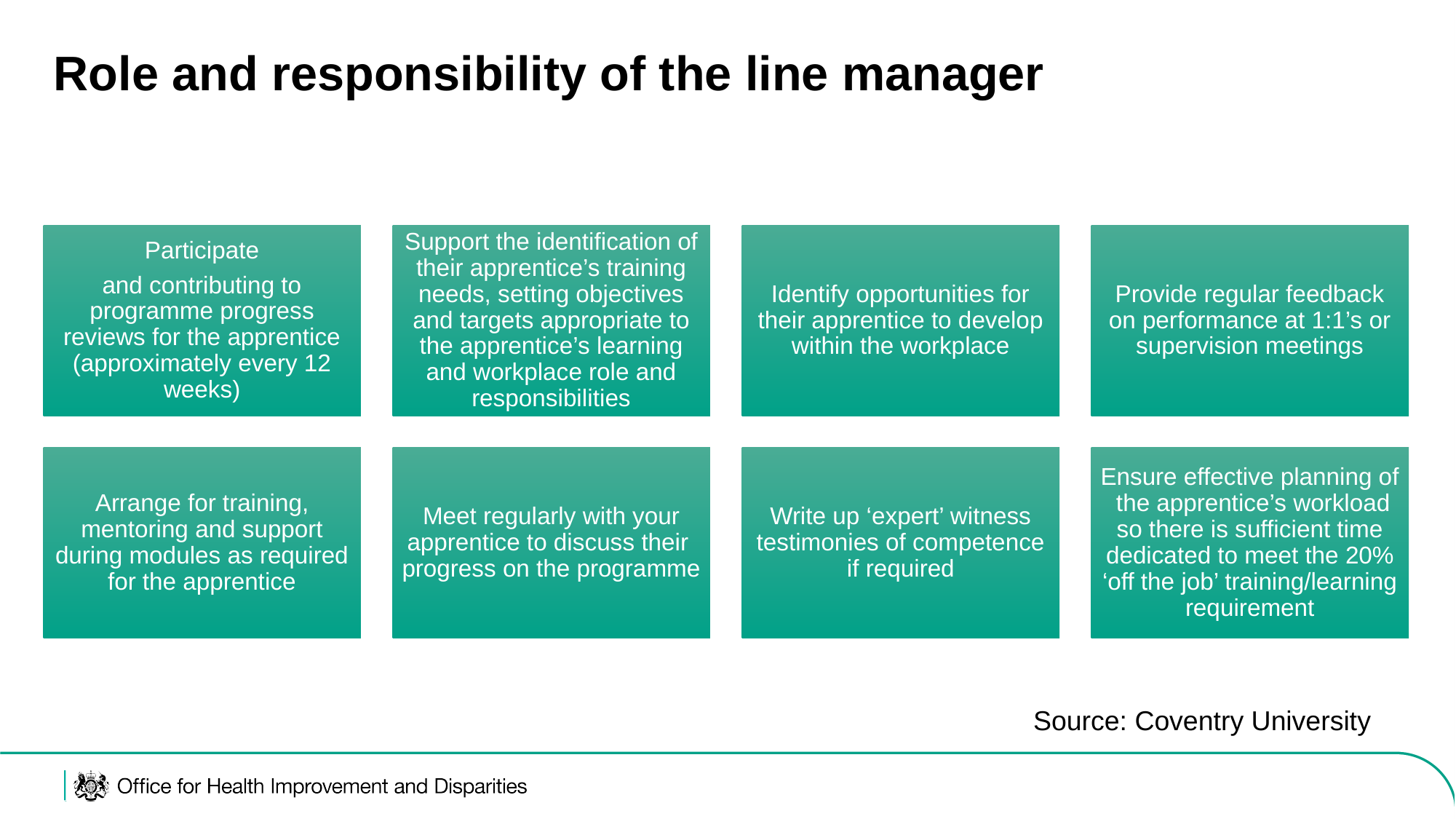

# Role and responsibility of the line manager
Participate
and contributing to programme progress reviews for the apprentice (approximately every 12 weeks)
Support the identification of their apprentice’s training needs, setting objectives and targets appropriate to the apprentice’s learning and workplace role and responsibilities
Identify opportunities for their apprentice to develop within the workplace
Provide regular feedback on performance at 1:1’s or supervision meetings
Arrange for training, mentoring and support during modules as required for the apprentice
Meet regularly with your apprentice to discuss their  progress on the programme
Write up ‘expert’ witness testimonies of competence if required
Ensure effective planning of  the apprentice’s workload so there is sufficient time dedicated to meet the 20% ‘off the job’ training/learning requirement
Source: Coventry University